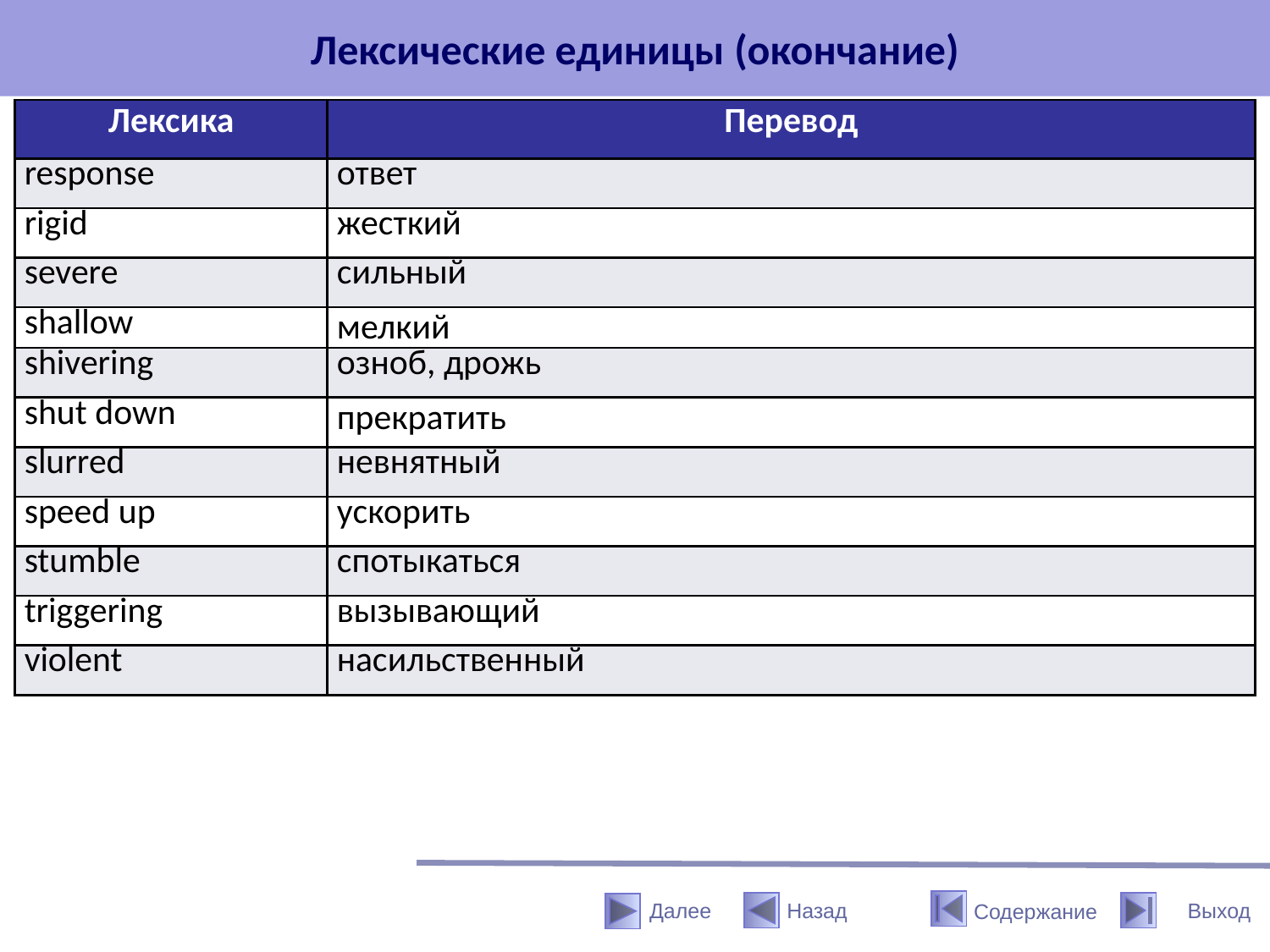

# Лексические единицы (окончание)
| Лексика | Перевод |
| --- | --- |
| response | ответ |
| rigid | жесткий |
| severe | сильный |
| shallow | мелкий |
| shivering | озноб, дрожь |
| shut down | прекратить |
| slurred | невнятный |
| speed up | ускорить |
| stumble | спотыкаться |
| triggering | вызывающий |
| violent | насильственный |